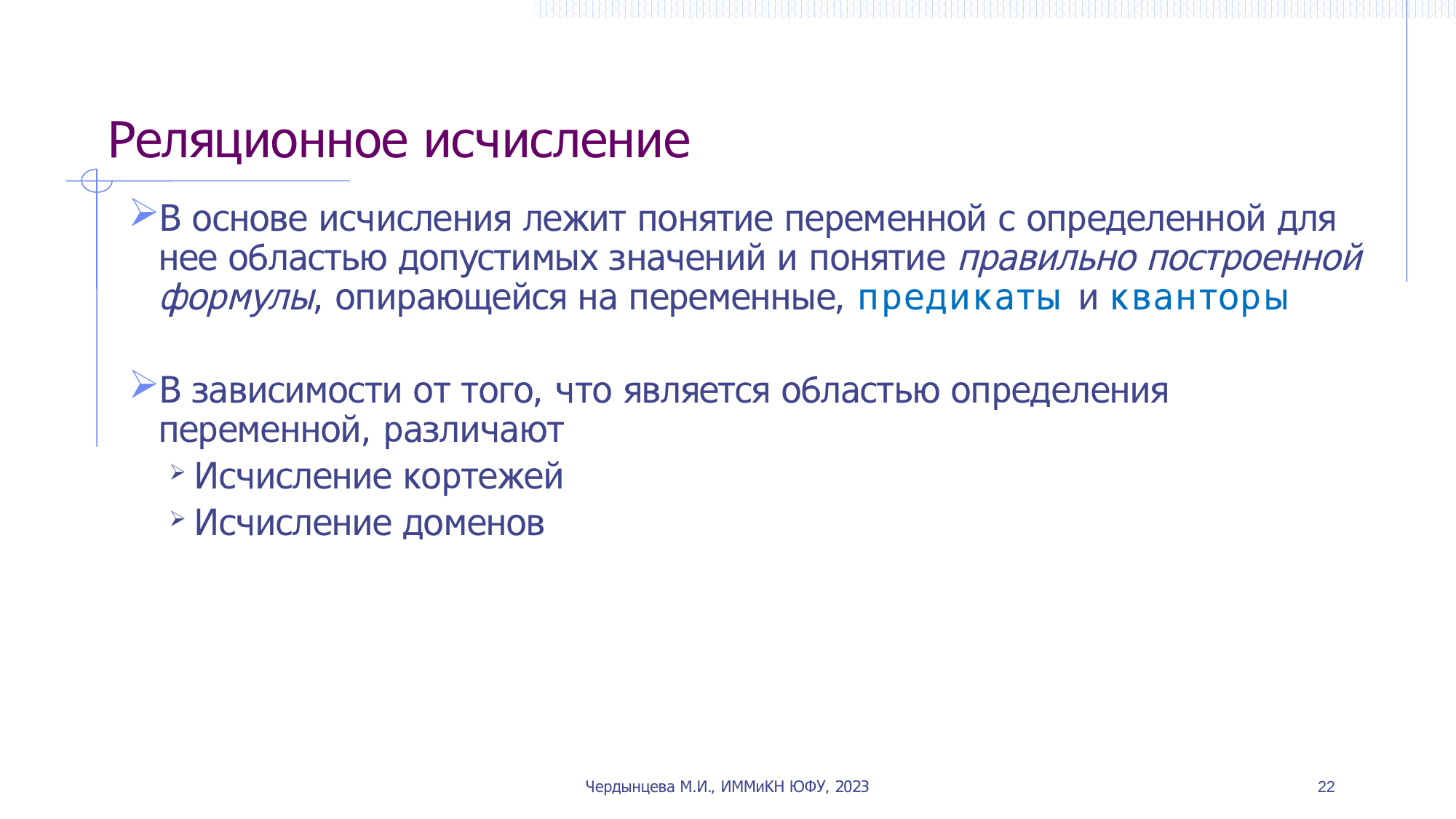

# Реляционное исчисление
В основе исчисления лежит понятие переменной с определенной для нее областью допустимых значений и понятие правильно построенной формулы, опирающейся на переменные, предикаты и кванторы

В зависимости от того, что является областью определения переменной, различают
Исчисление кортежей
Исчисление доменов
Чердынцева М.И., ИММиКН ЮФУ, 2023
22